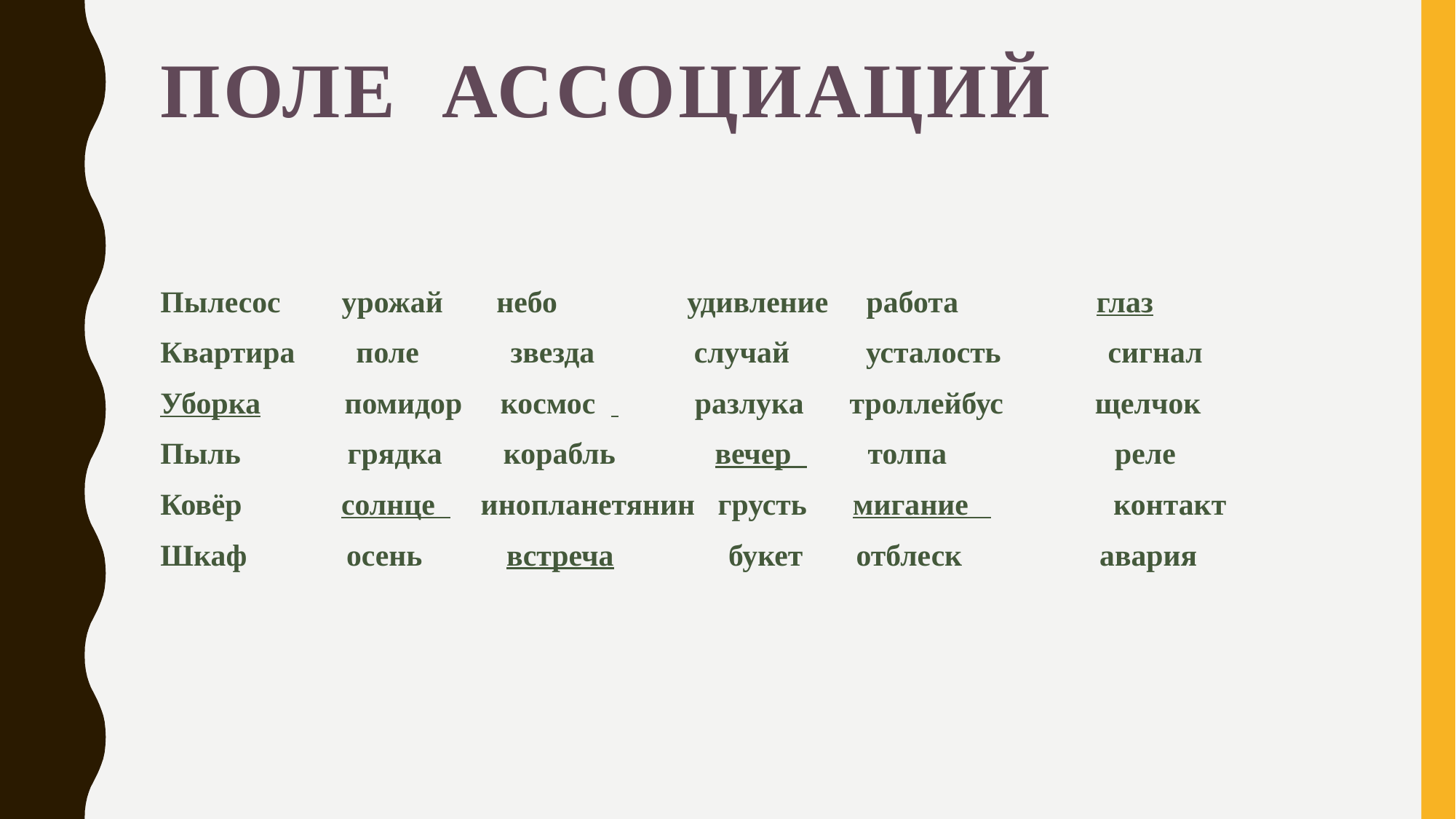

# Поле  ассоциаций
Пылесос        урожай       небо                 удивление     работа                  глаз
Квартира        поле            звезда             случай          усталость              сигнал
Уборка           помидор     космос             разлука      троллейбус            щелчок
Пыль              грядка        корабль             вечер          толпа                      реле
Ковёр             солнце      инопланетянин   грусть      мигание                   контакт
Шкаф             осень           встреча               букет       отблеск                  авария